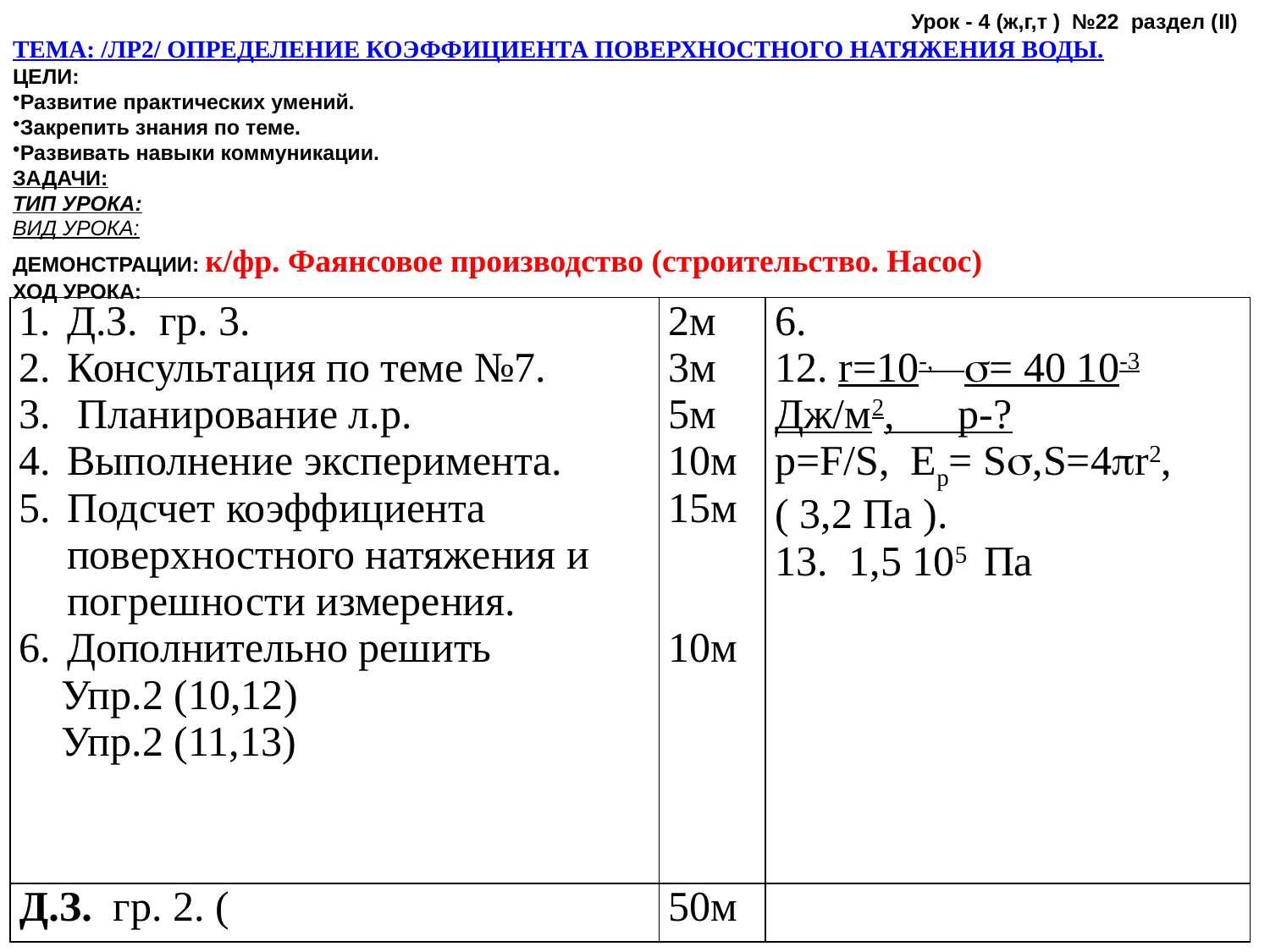

Урок - 4 (ж,г,т )  №22  раздел (II)
ТЕМА: /ЛР2/ ОПРЕДЕЛЕНИЕ КОЭФФИЦИЕНТА ПОВЕРХНОСТНОГО НАТЯЖЕНИЯ ВОДЫ.
ЦЕЛИ:
Развитие практических умений.
Закрепить знания по теме.
Развивать навыки коммуникации.
ЗАДАЧИ:
ТИП УРОКА:
ВИД УРОКА:
ДЕМОНСТРАЦИИ: к/фр. Фаянсовое производство (строительство. Насос)
ХОД УРОКА:
| Д.З. гр. 3. Консультация по теме №7. Планирование л.р. Выполнение эксперимента. Подсчет коэффициента поверхностного натяжения и погрешности измерения. Дополнительно решить Упр.2 (10,12) Упр.2 (11,13) | 2м 3м 5м 10м 15м 10м | 6. 12. r=10-, σ= 40 10-3 Дж/м2, p-? p=F/S, Ep= Sσ,S=4πr2, ( 3,2 Па ). 13. 1,5 105 Па |
| --- | --- | --- |
| Д.З. гр. 2. ( | 50м |  |